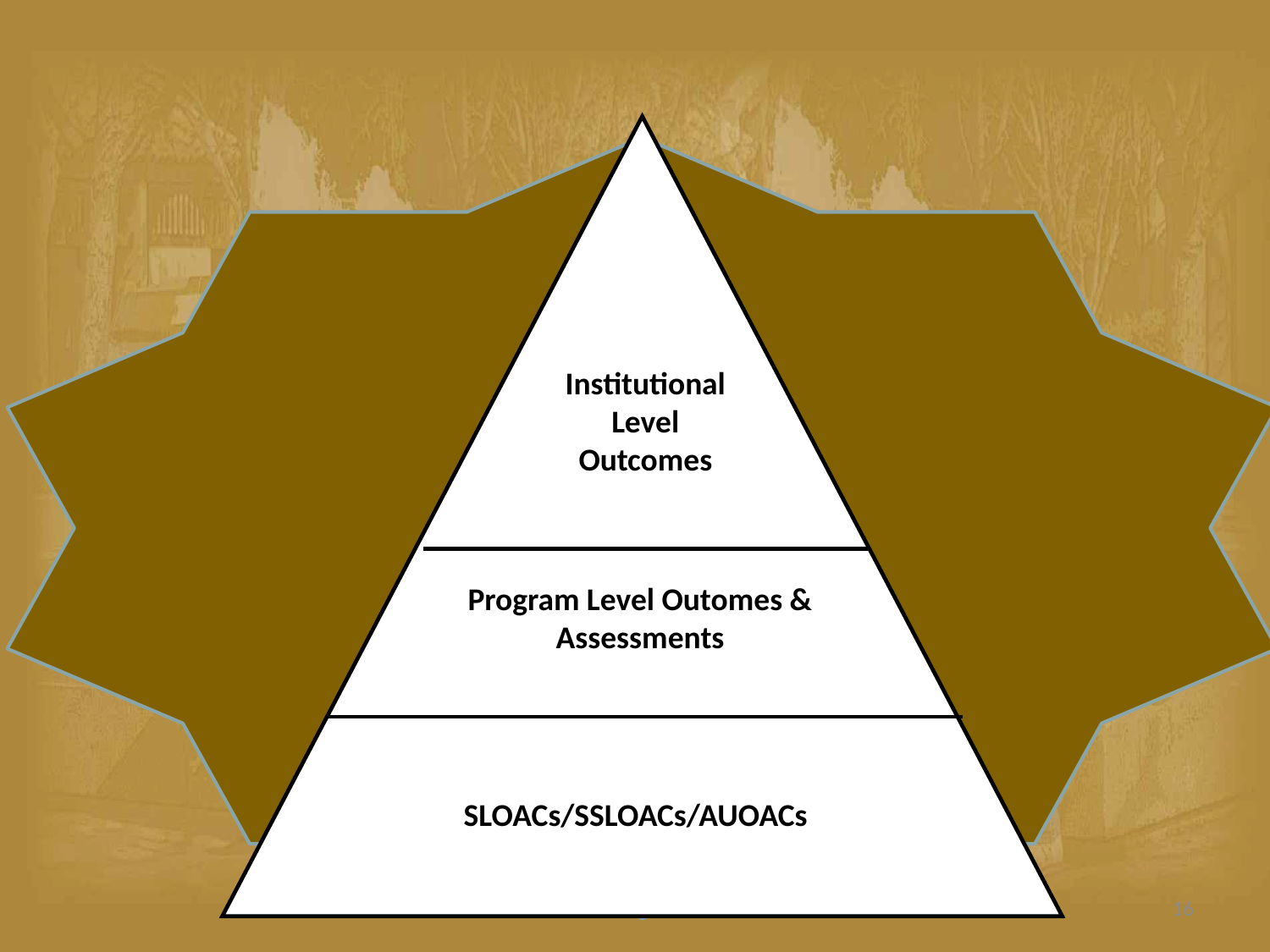

Institutional
Level Outcomes
Program Level Outomes & Assessments
SLOACs/SSLOACs/AUOACs

16